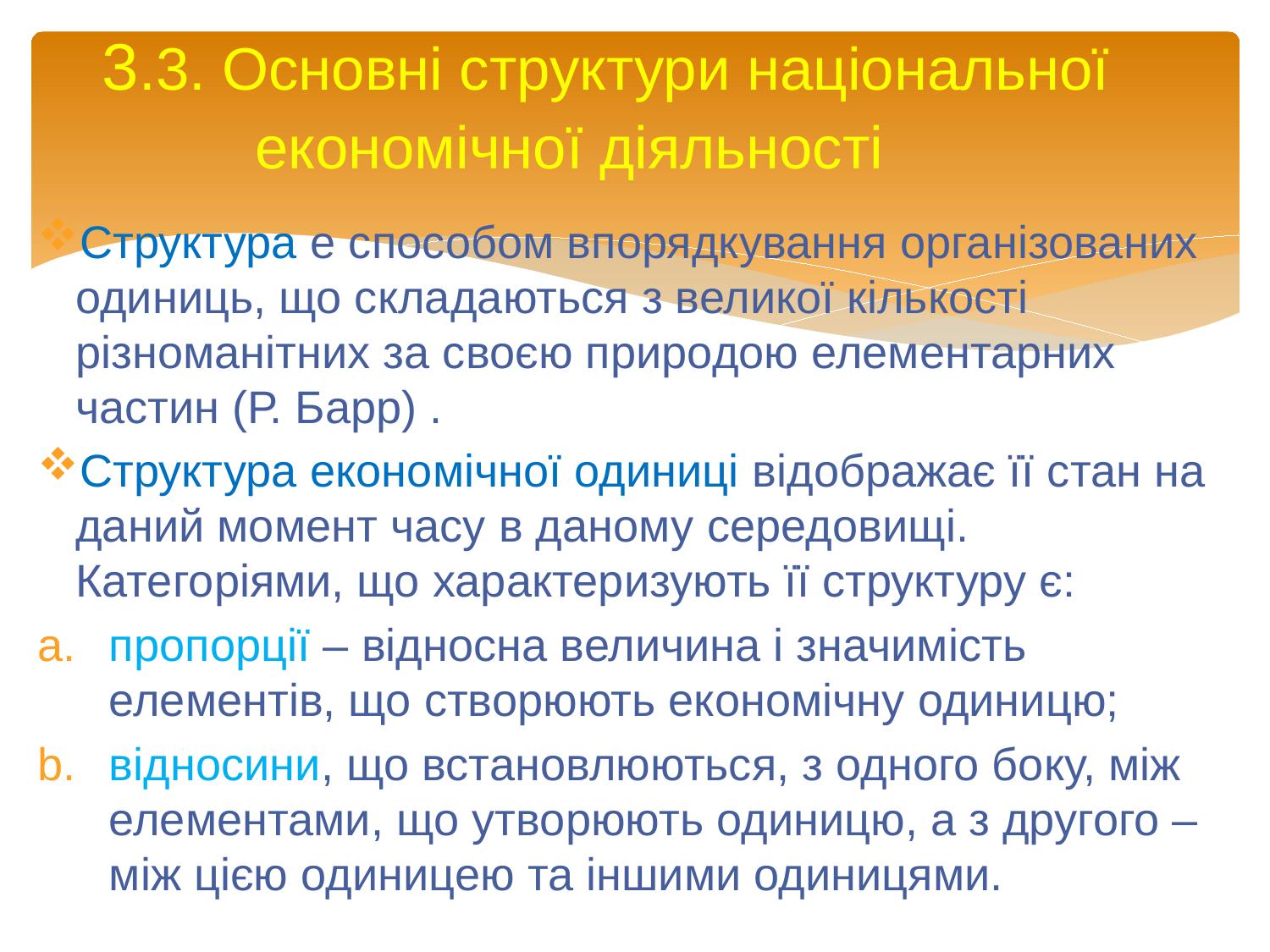

# 3.3. Основні структури національної економічної діяльності
Структура е способом впорядкування організованих одиниць, що складаються з великої кількості різноманітних за своєю природою елементарних частин (Р. Барр) .
Структура економічної одиниці відображає її стан на даний момент часу в даному середовищі. Категоріями, що характеризують її структуру є:
пропорції – відносна величина і значимість елементів, що створюють економічну одиницю;
відносини, що встановлюються, з одного боку, між елементами, що утворюють одиницю, а з другого – між цією одиницею та іншими одиницями.